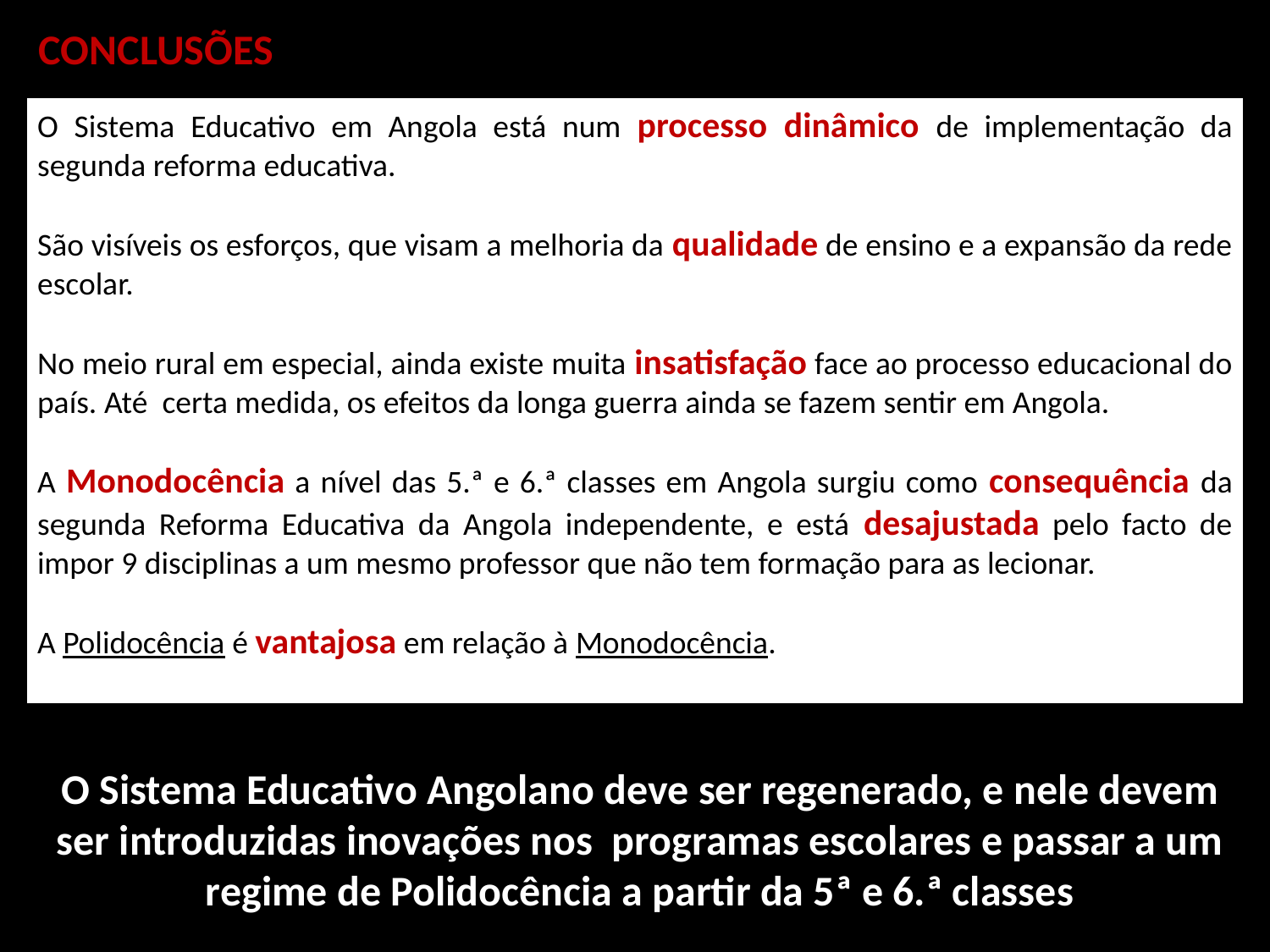

Conclusões
O Sistema Educativo em Angola está num processo dinâmico de implementação da segunda reforma educativa.

São visíveis os esforços, que visam a melhoria da qualidade de ensino e a expansão da rede escolar.

No meio rural em especial, ainda existe muita insatisfação face ao processo educacional do país. Até  certa medida, os efeitos da longa guerra ainda se fazem sentir em Angola.

A Monodocência a nível das 5.ª e 6.ª classes em Angola surgiu como consequência da segunda Reforma Educativa da Angola independente, e está desajustada pelo facto de impor 9 disciplinas a um mesmo professor que não tem formação para as lecionar.

A Polidocência é vantajosa em relação à Monodocência.

O Sistema Educativo Angolano deve ser regenerado, e nele devem ser introduzidas inovações nos  programas escolares e passar a um regime de Polidocência a partir da 5ª e 6.ª classes